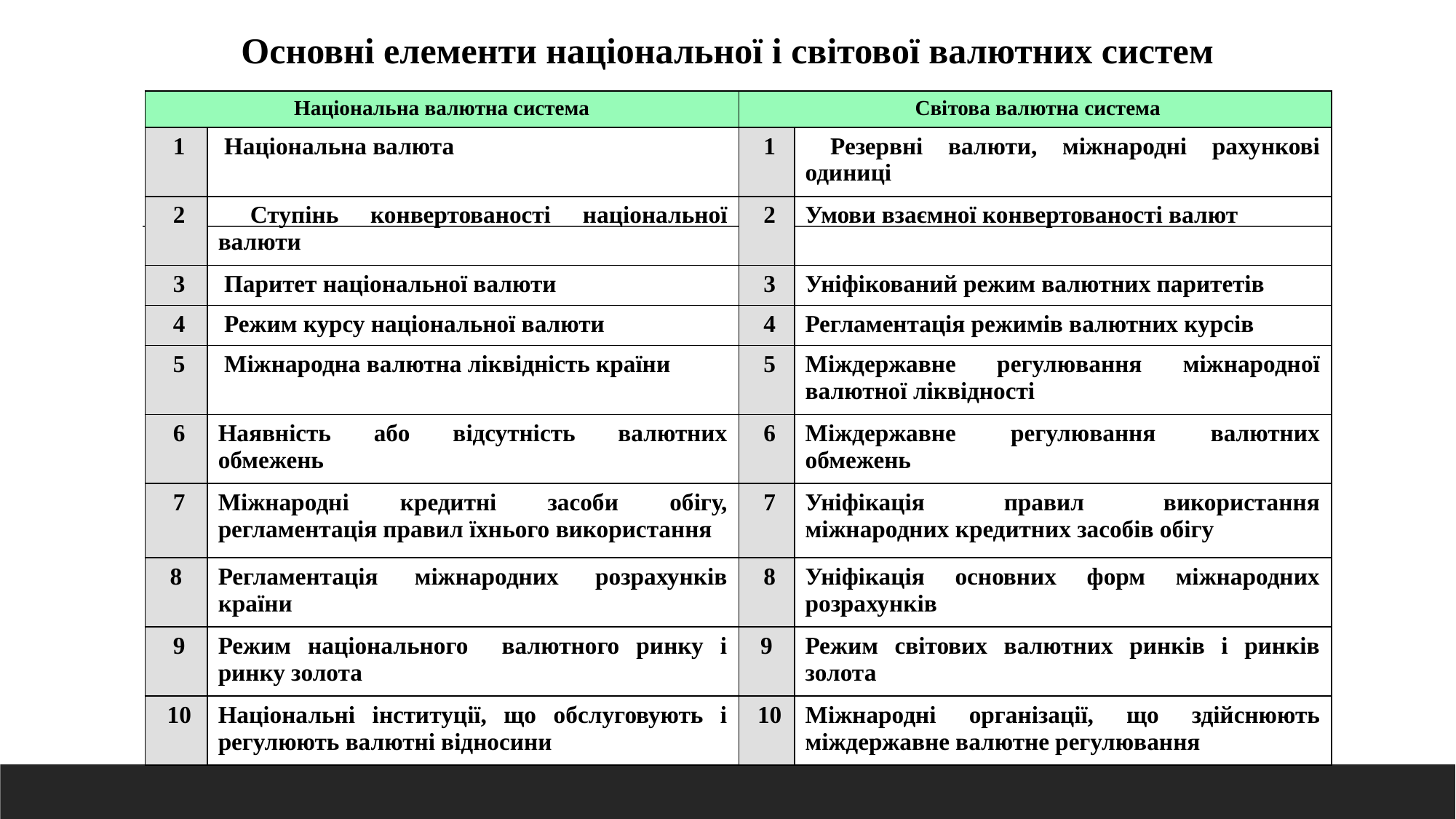

Основні елементи національної і світової валютних систем
| Національна валютна система |  | Світова валютна система |  |
| --- | --- | --- | --- |
| 1 | Національна валюта | 1 | Резервні валюти, міжнародні рахункові одиниці |
| 2 | Ступінь конвертованості національної валюти | 2 | Умови взаємної конвертованості валют |
| 3 | Паритет національної валюти | 3 | Уніфікований режим валютних паритетів |
| 4 | Режим курсу національної валюти | 4 | Регламентація режимів валютних курсів |
| 5 | Міжнародна валютна ліквідність країни | 5 | Міждержавне регулювання міжнародної валютної ліквідності |
| 6 | Наявність або відсутність валютних обмежень | 6 | Міждержавне регулювання валютних обмежень |
| 7 | Міжнародні кредитні засоби обігу, регламентація правил їхнього використання | 7 | Уніфікація правил використання міжнародних кредитних засобів обігу |
| 8 | Регламентація міжнародних розрахунків країни | 8 | Уніфікація основних форм міжнародних розрахунків |
| 9 | Режим національного валютного ринку і ринку золота | 9 | Режим світових валютних ринків і ринків золота |
| 10 | Національні інституції, що обслуговують і регулюють валютні відносини | 10 | Міжнародні організації, що здійснюють міждержавне валютне регулювання |